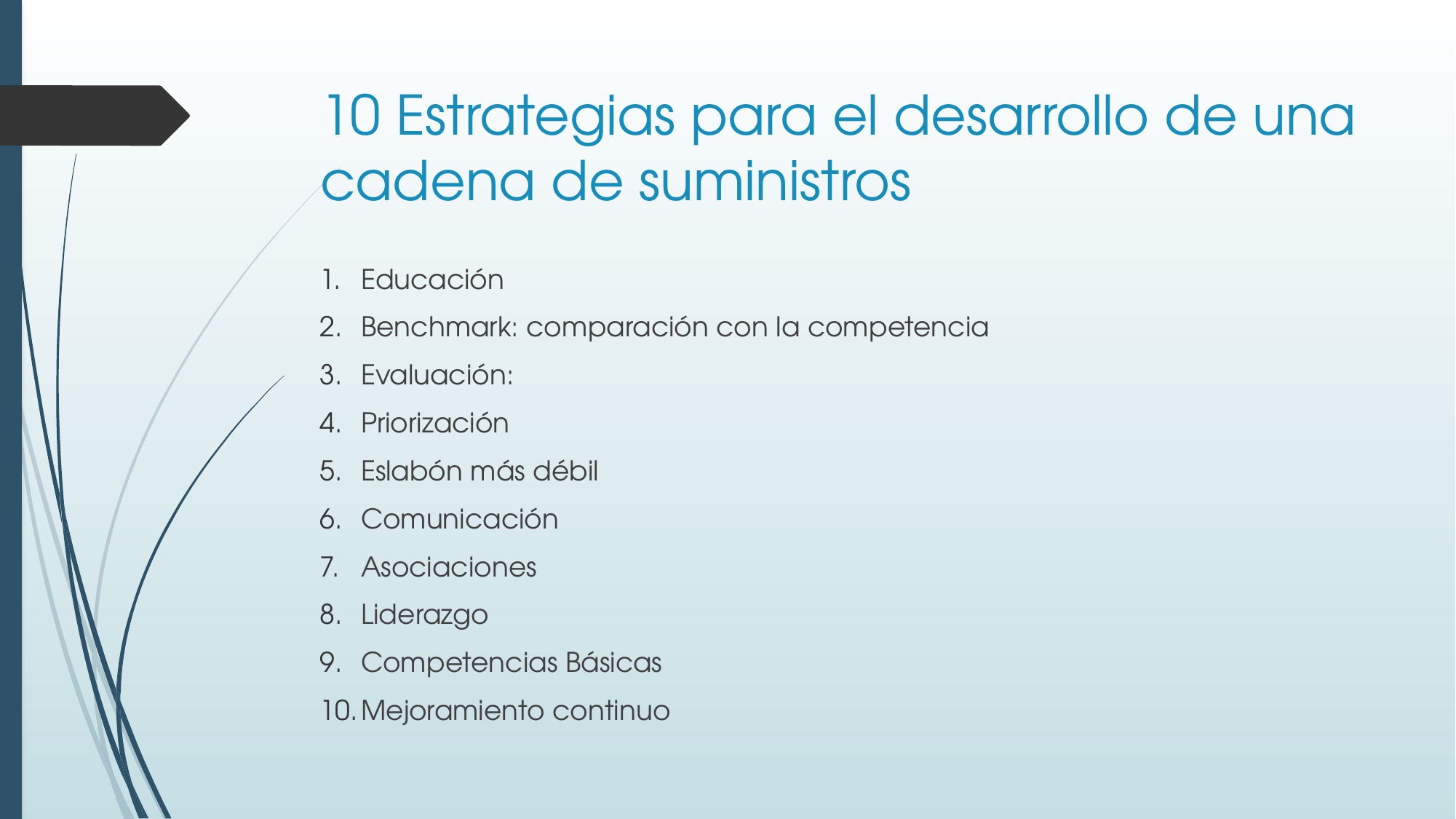

# 10 Estrategias para el desarrollo de una cadena de suministros
Educación
Benchmark: comparación con la competencia
Evaluación:
Priorización
Eslabón más débil
Comunicación
Asociaciones
Liderazgo
Competencias Básicas
Mejoramiento continuo